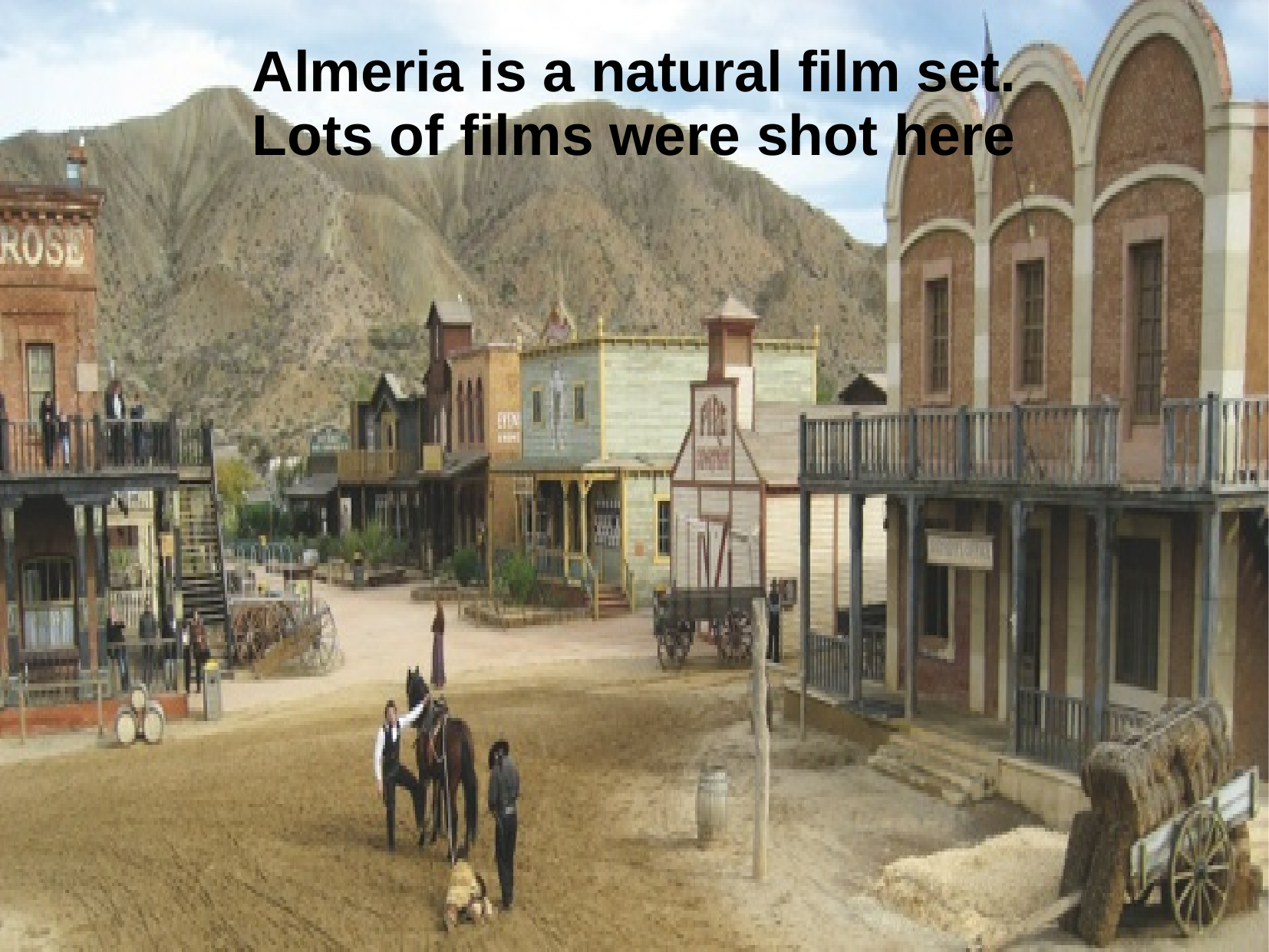

Almeria is a natural film set.
Lots of films were shot here